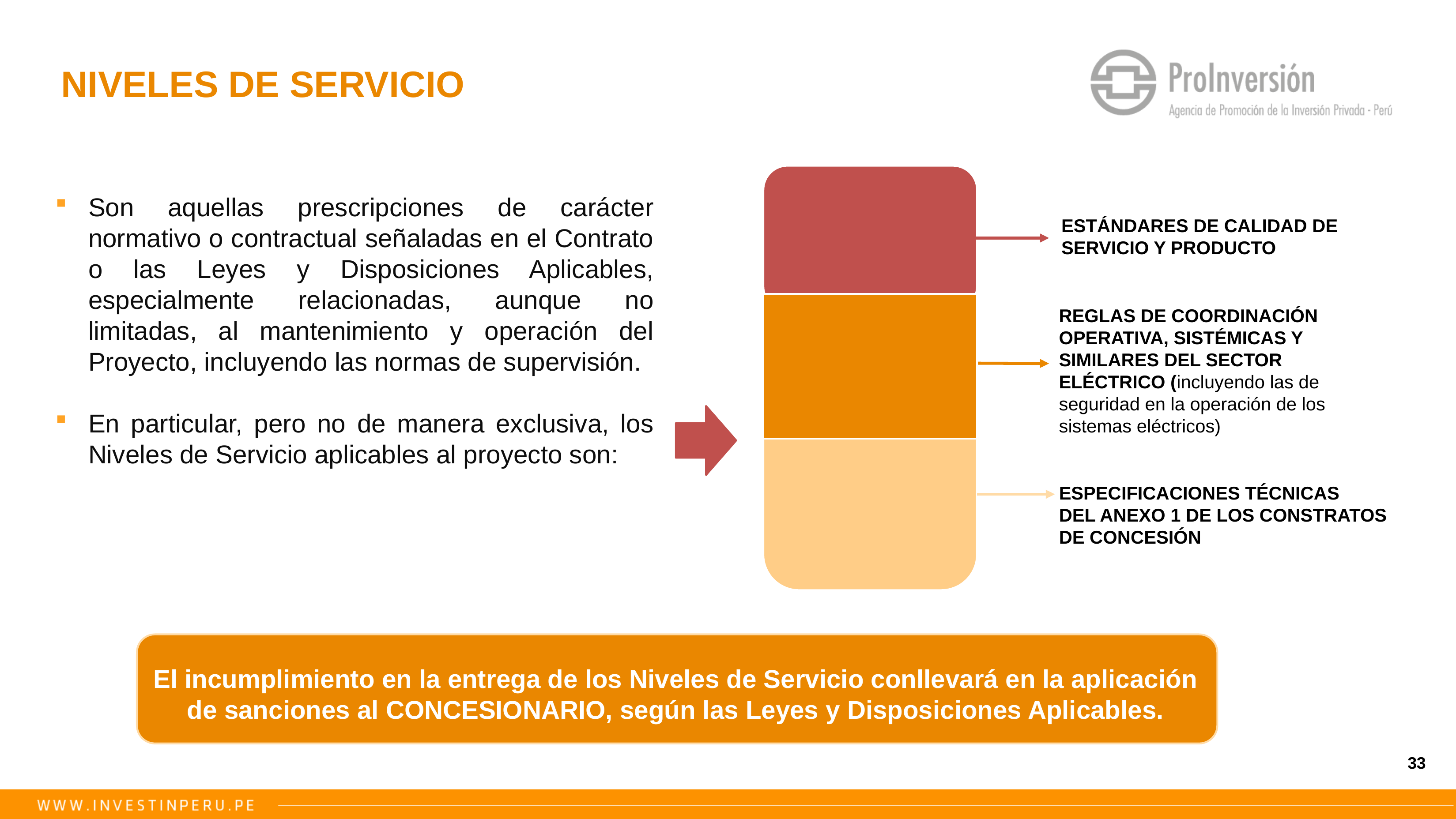

NIVELES DE SERVICIO

ESTÁNDARES DE CALIDAD DE SERVICIO Y PRODUCTO

REGLAS DE COORDINACIÓN OPERATIVA, SISTÉMICAS Y SIMILARES DEL SECTOR ELÉCTRICO (incluyendo las de seguridad en la operación de los sistemas eléctricos)
ESPECIFICACIONES TÉCNICAS
DEL ANEXO 1 DE LOS CONSTRATOS
DE CONCESIÓN

Son aquellas prescripciones de carácter normativo o contractual señaladas en el Contrato o las Leyes y Disposiciones Aplicables, especialmente relacionadas, aunque no limitadas, al mantenimiento y operación del Proyecto, incluyendo las normas de supervisión.

En particular, pero no de manera exclusiva, los Niveles de Servicio aplicables al proyecto son:

El incumplimiento en la entrega de los Niveles de Servicio conllevará en la aplicación de sanciones al CONCESIONARIO, según las Leyes y Disposiciones Aplicables.
33